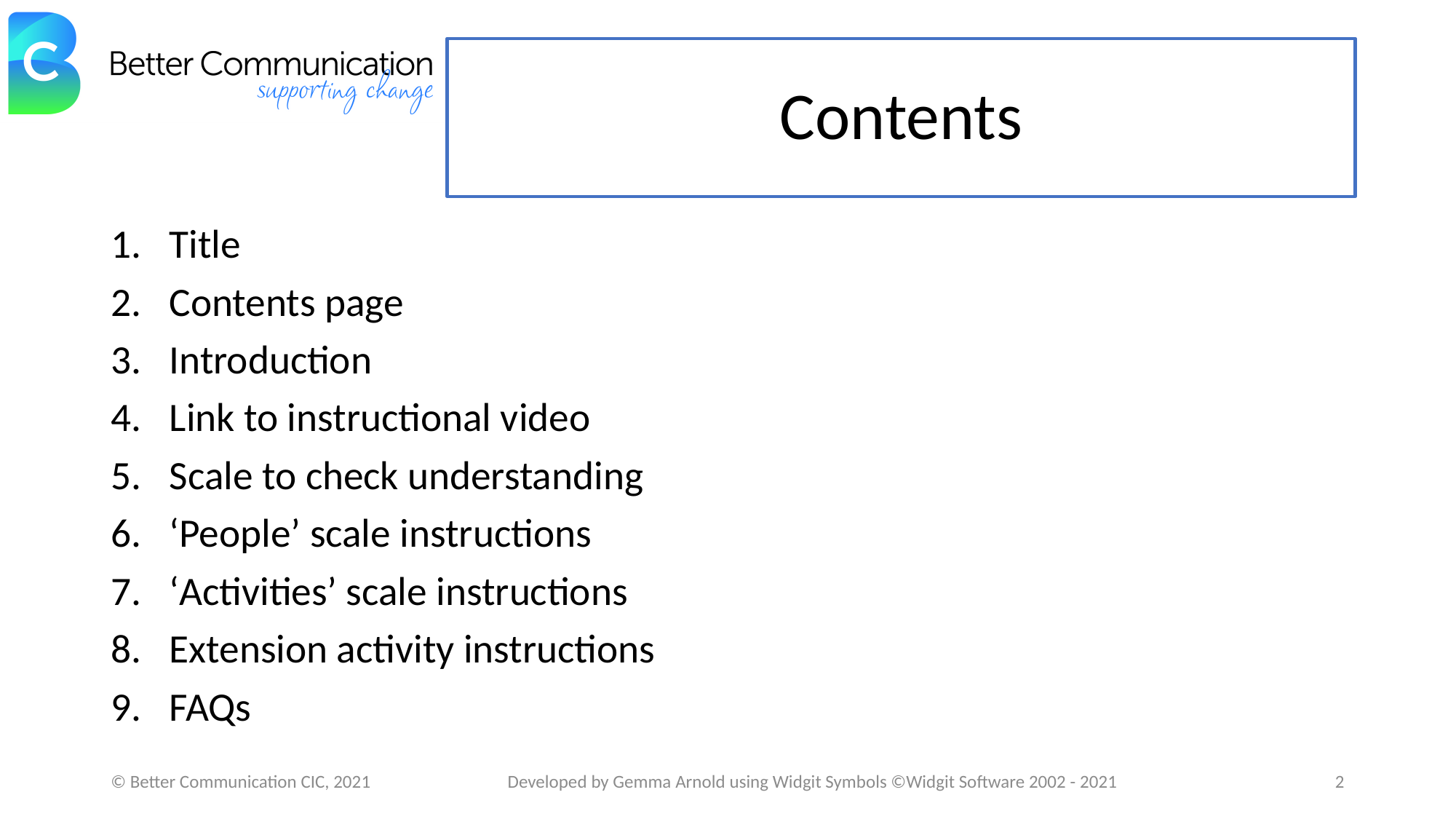

# Contents
Title
Contents page
Introduction
Link to instructional video
Scale to check understanding
‘People’ scale instructions
‘Activities’ scale instructions
Extension activity instructions
FAQs
© Better Communication CIC, 2021
Developed by Gemma Arnold using Widgit Symbols ©Widgit Software 2002 - 2021
2